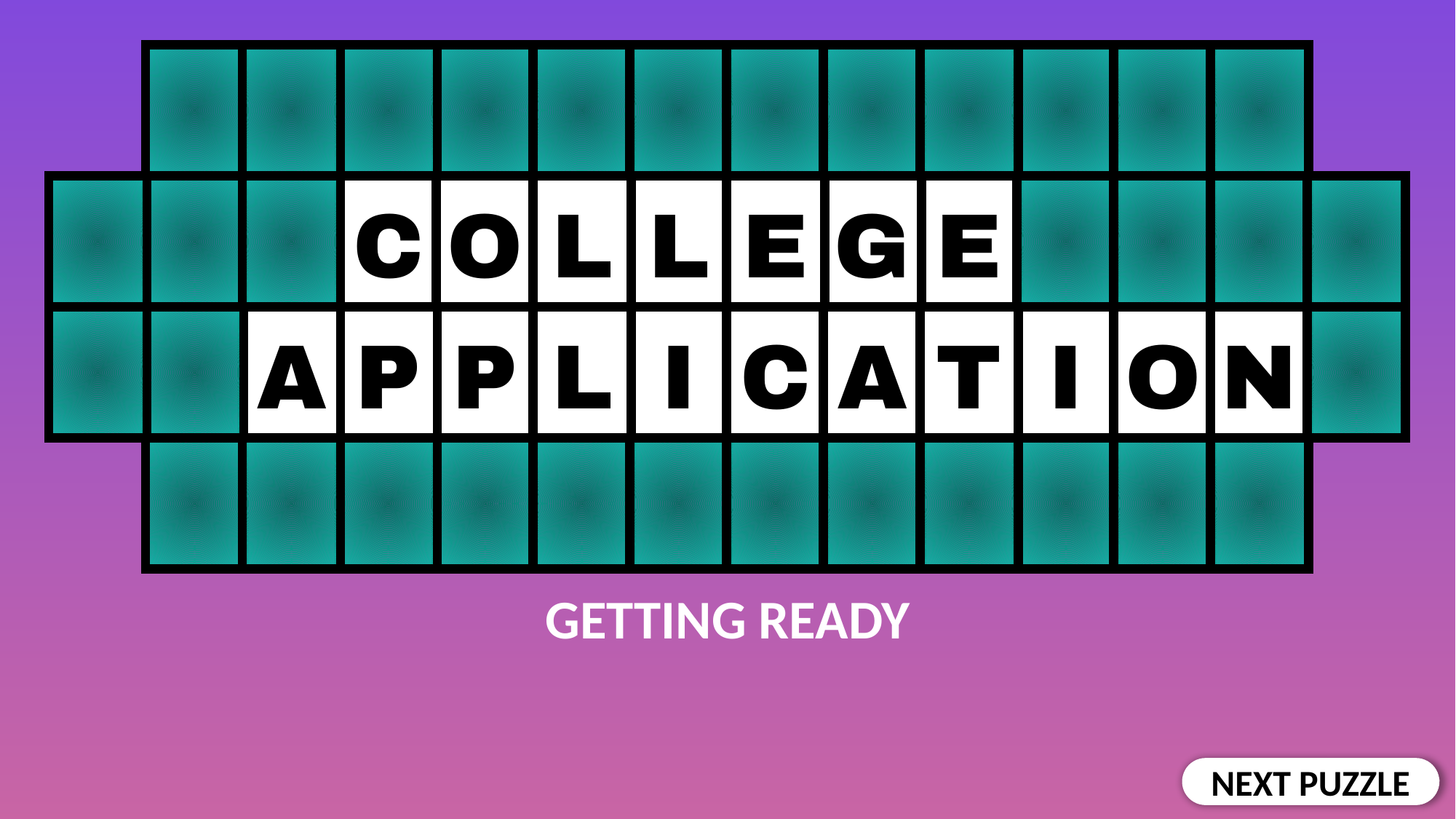

# Puzzle Slide 28

C
E
O
L
L
E
G
A
P
P
L
I
C
A
T
I
O
N
GETTING READY
NEXT PUZZLE